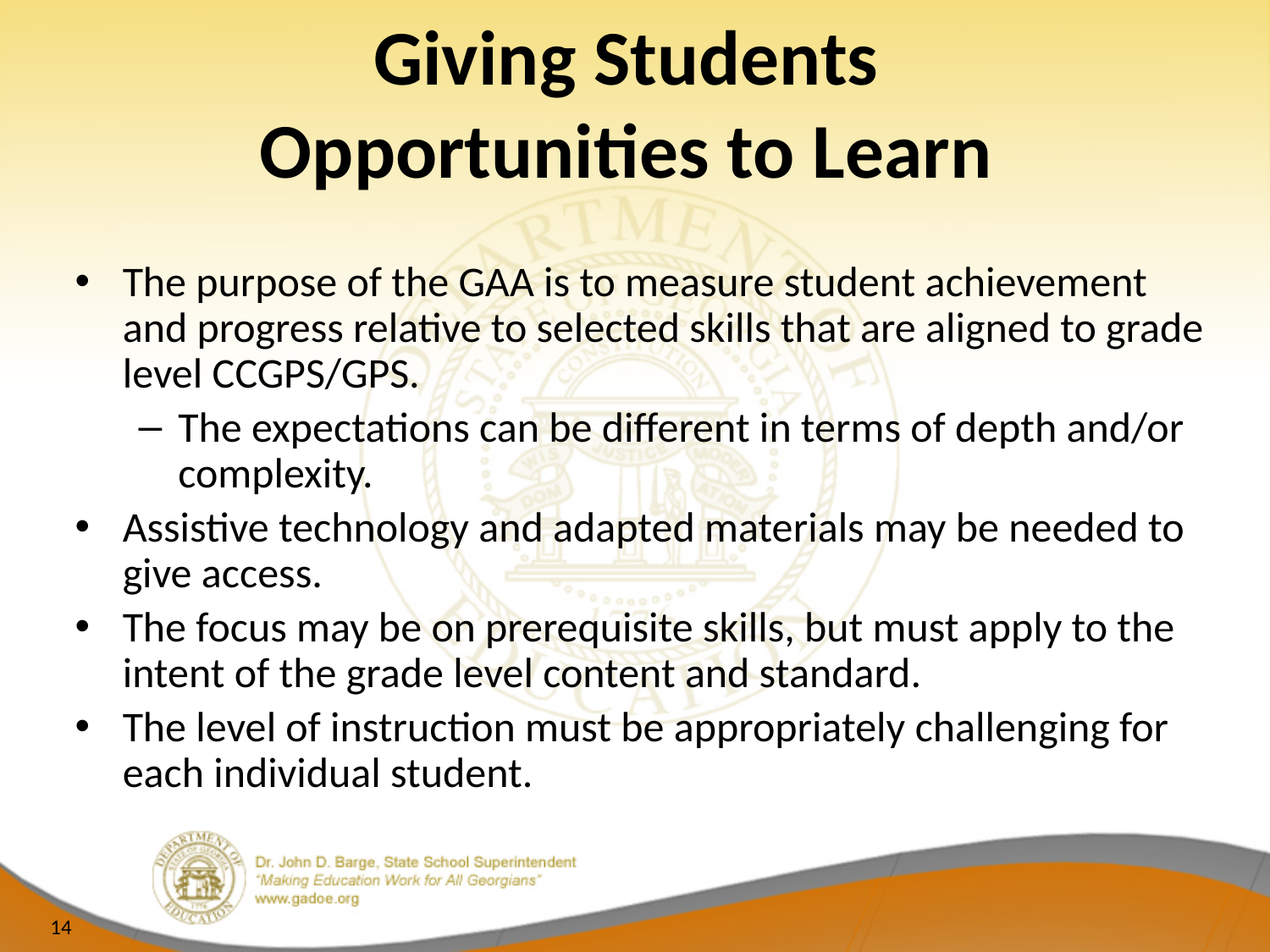

Giving Students
Opportunities to Learn
The purpose of the GAA is to measure student achievement and progress relative to selected skills that are aligned to grade level CCGPS/GPS.
The expectations can be different in terms of depth and/or complexity.
Assistive technology and adapted materials may be needed to give access.
The focus may be on prerequisite skills, but must apply to the intent of the grade level content and standard.
The level of instruction must be appropriately challenging for each individual student.
14